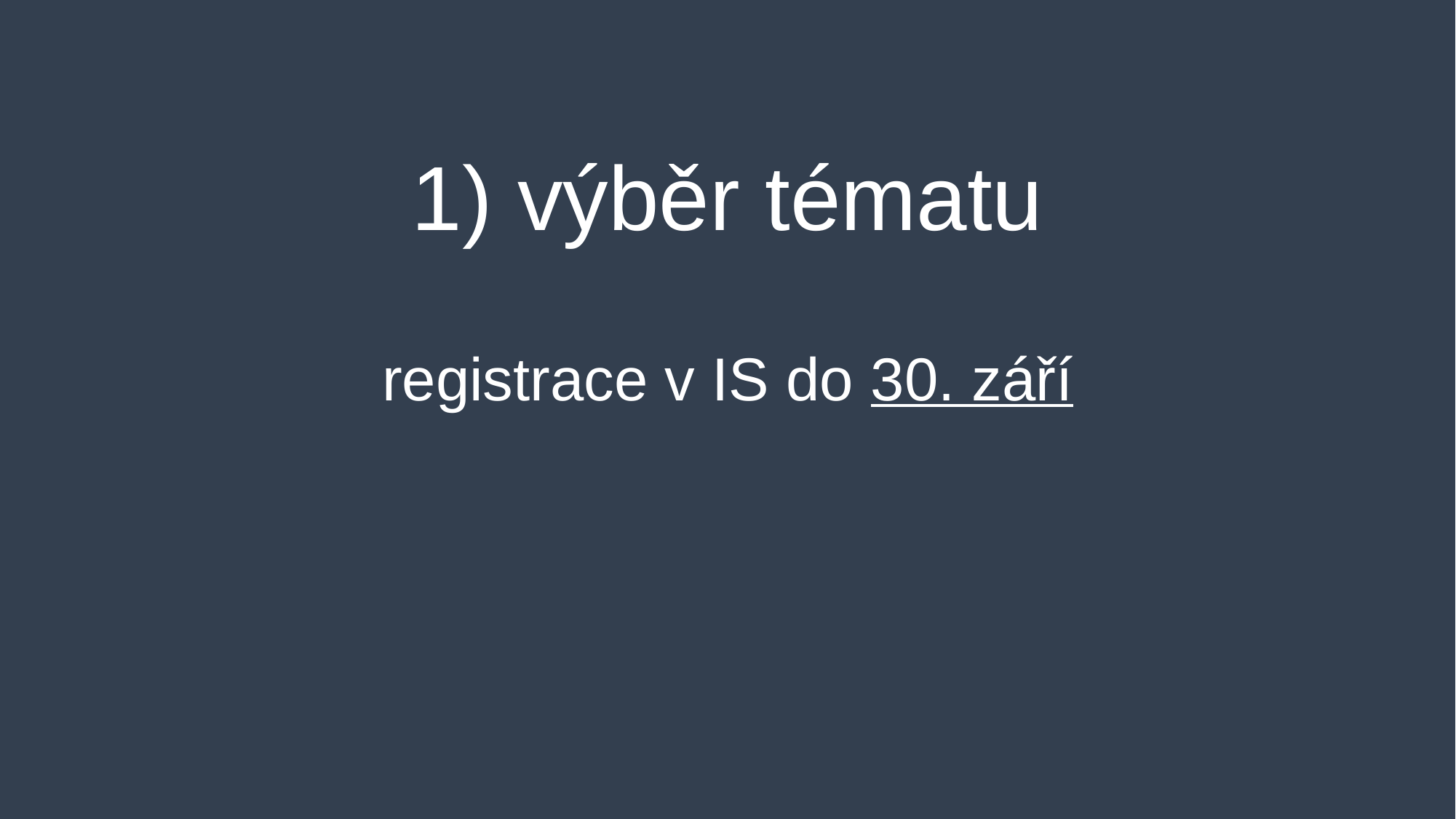

# 1) výběr tématu registrace v IS do 30. září